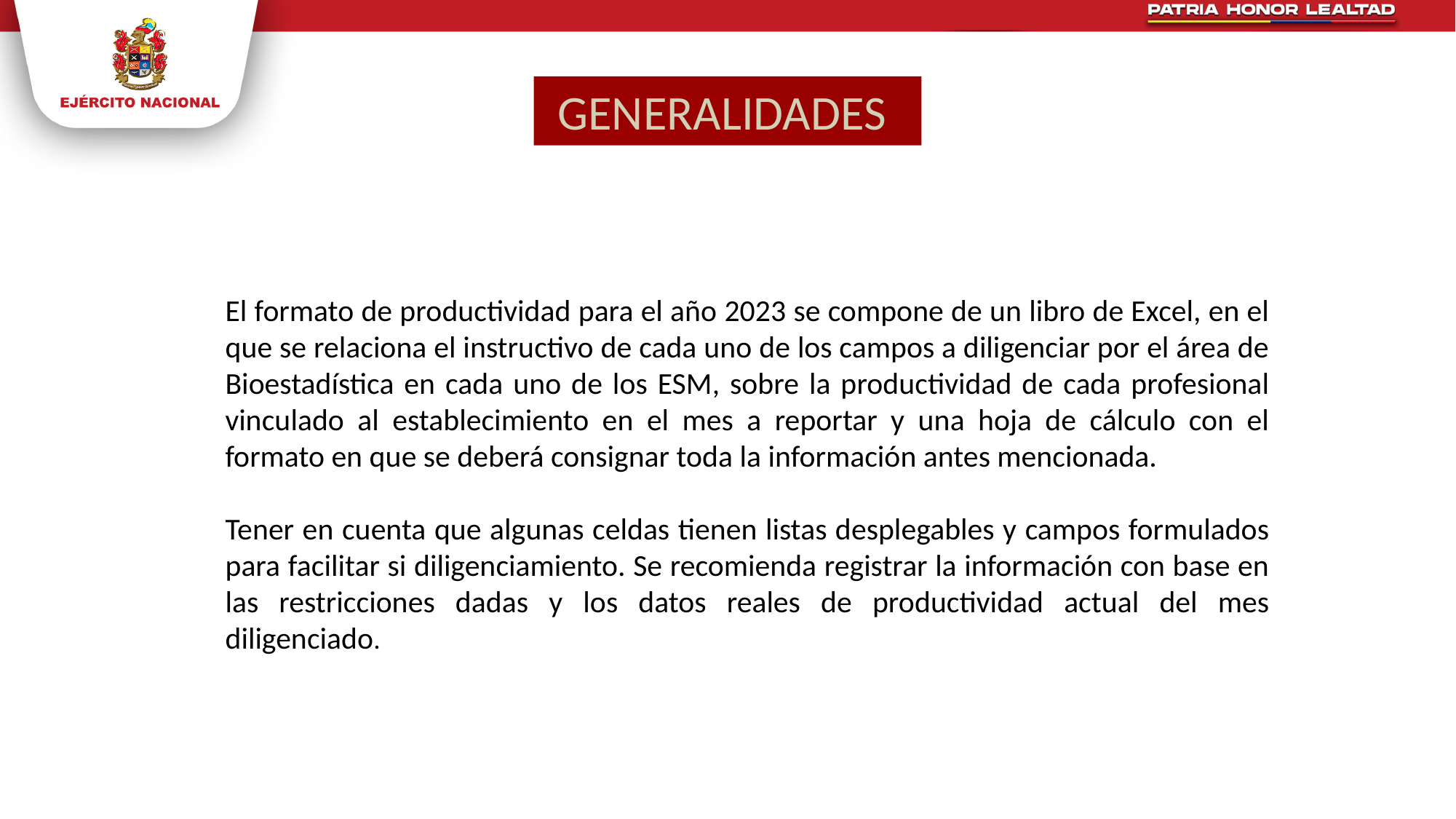

GENERALIDADES
El formato de productividad para el año 2023 se compone de un libro de Excel, en el que se relaciona el instructivo de cada uno de los campos a diligenciar por el área de Bioestadística en cada uno de los ESM, sobre la productividad de cada profesional vinculado al establecimiento en el mes a reportar y una hoja de cálculo con el formato en que se deberá consignar toda la información antes mencionada.

Tener en cuenta que algunas celdas tienen listas desplegables y campos formulados para facilitar si diligenciamiento. Se recomienda registrar la información con base en las restricciones dadas y los datos reales de productividad actual del mes diligenciado.